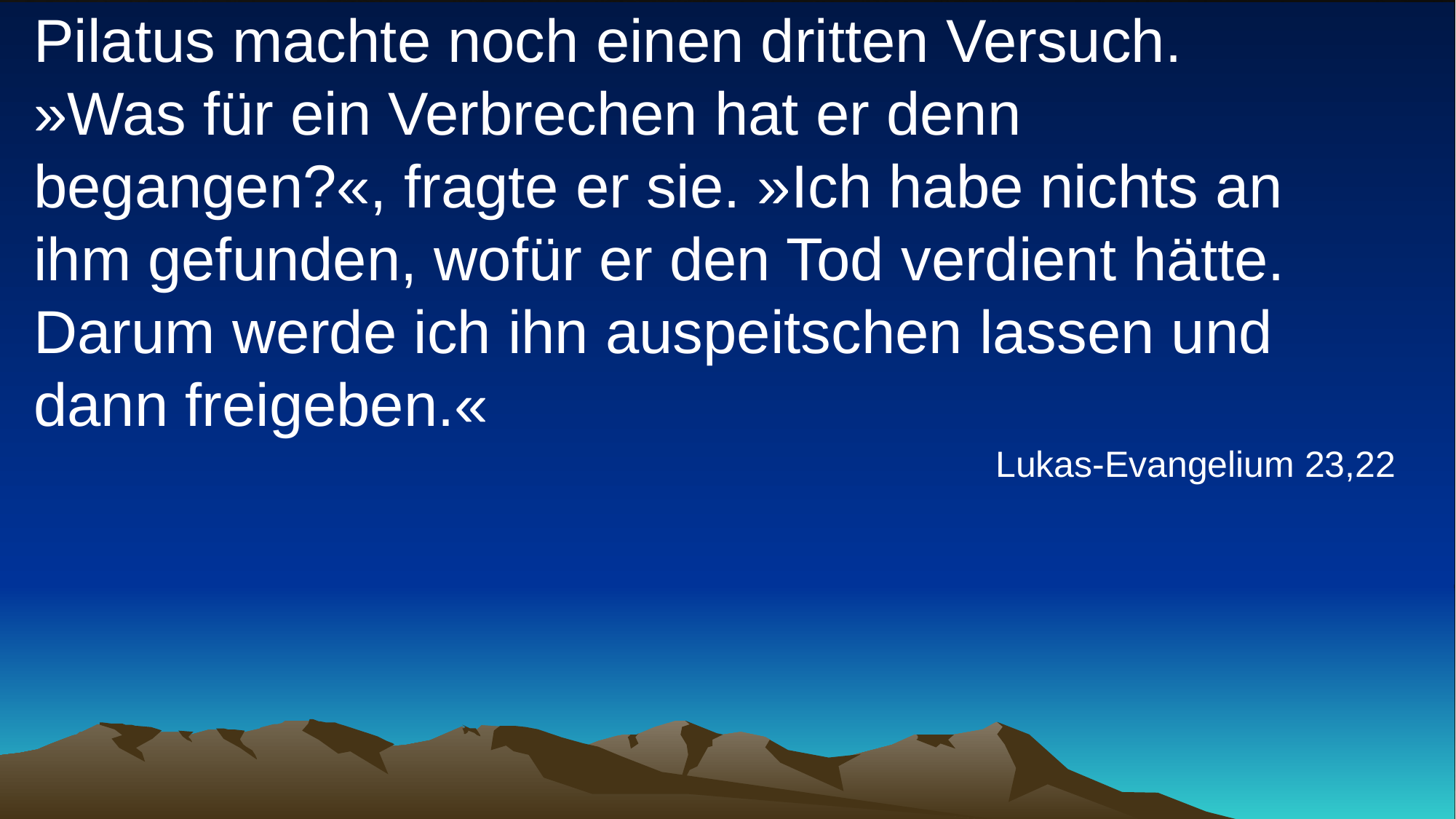

# Pilatus machte noch einen dritten Versuch. »Was für ein Verbrechen hat er denn begangen?«, fragte er sie. »Ich habe nichts an ihm gefunden, wofür er den Tod verdient hätte. Darum werde ich ihn auspeitschen lassen und dann freigeben.«
Lukas-Evangelium 23,22